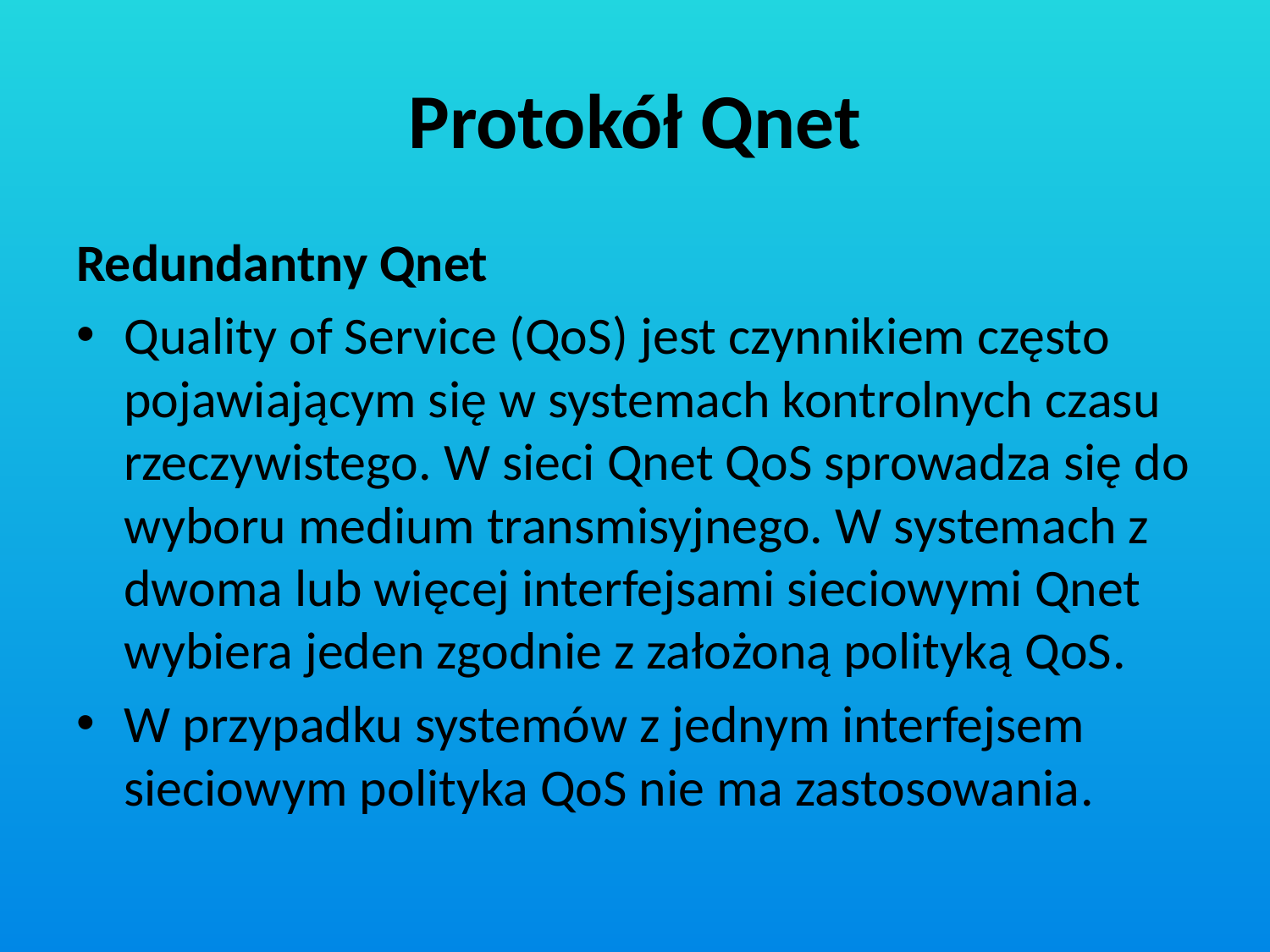

# Protokół Qnet
Redundantny Qnet
Quality of Service (QoS) jest czynnikiem często pojawiającym się w systemach kontrolnych czasu rzeczywistego. W sieci Qnet QoS sprowadza się do wyboru medium transmisyjnego. W systemach z dwoma lub więcej interfejsami sieciowymi Qnet wybiera jeden zgodnie z założoną polityką QoS.
W przypadku systemów z jednym interfejsem sieciowym polityka QoS nie ma zastosowania.